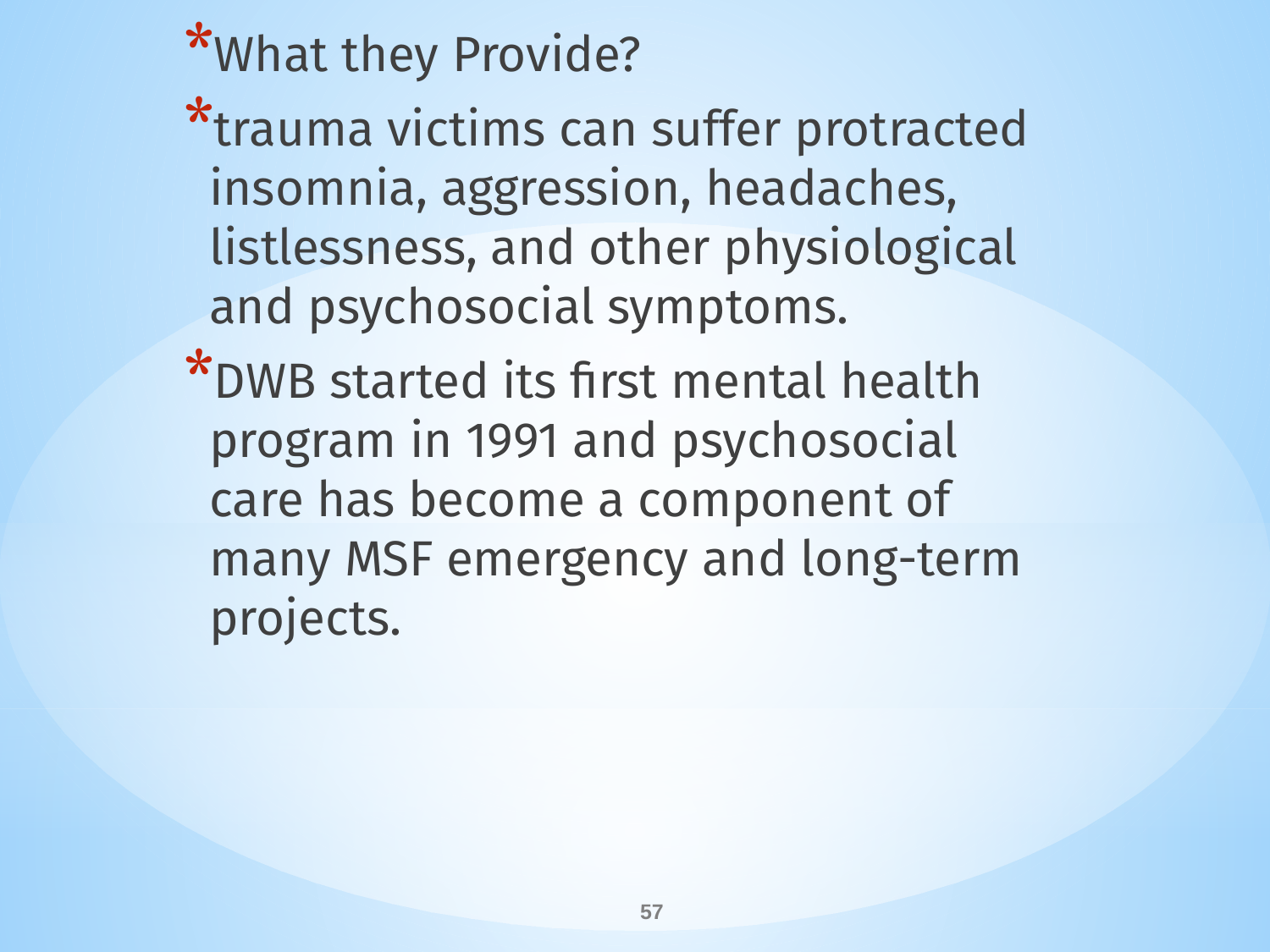

What they Provide?
trauma victims can suffer protracted insomnia, aggression, headaches, listlessness, and other physiological and psychosocial symptoms.
DWB started its first mental health program in 1991 and psychosocial care has become a component of many MSF emergency and long-term projects.

#
57